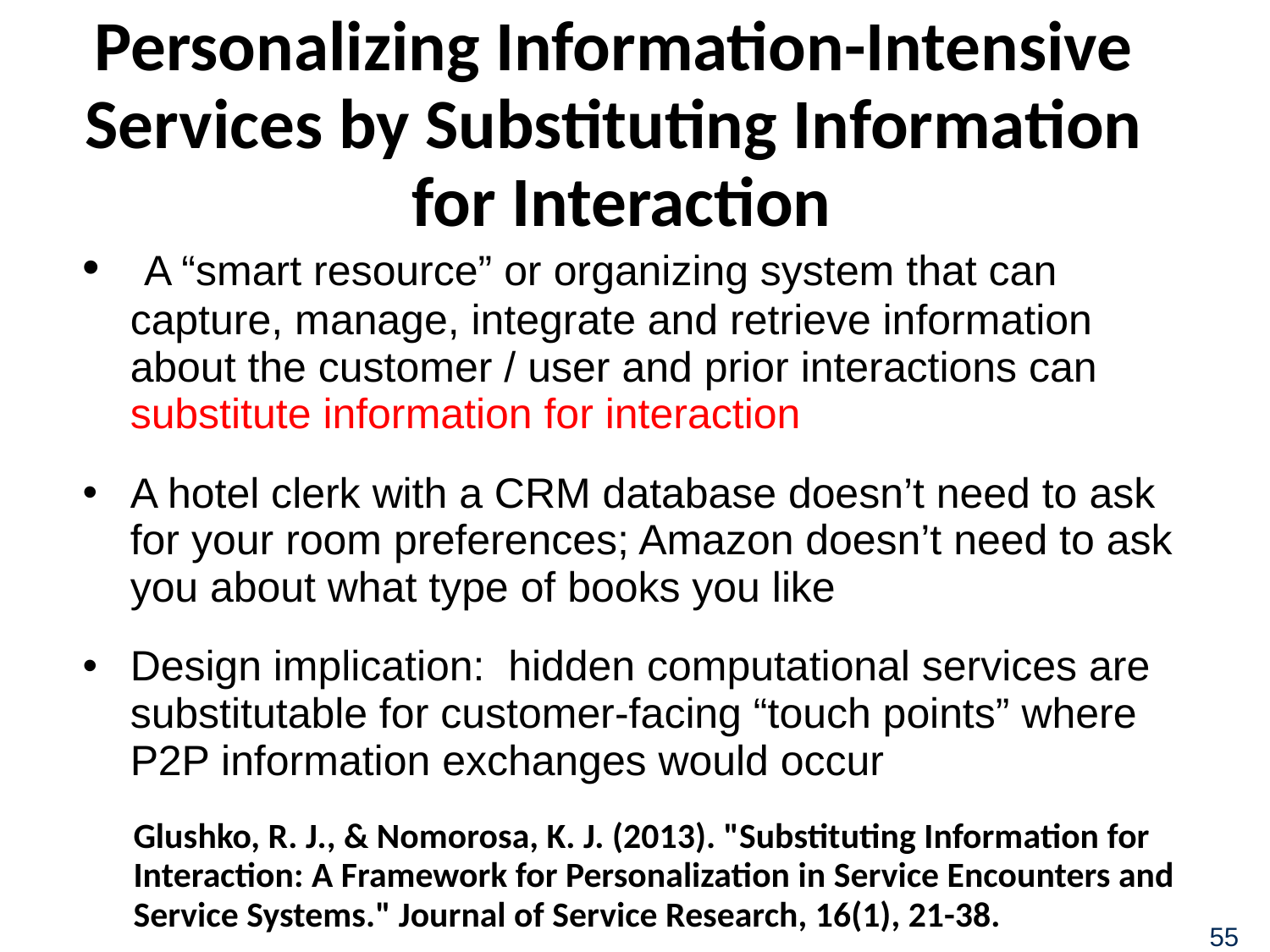

# Personalizing Information-Intensive Services by Substituting Information for Interaction
 A “smart resource” or organizing system that can capture, manage, integrate and retrieve information about the customer / user and prior interactions can substitute information for interaction
A hotel clerk with a CRM database doesn’t need to ask for your room preferences; Amazon doesn’t need to ask you about what type of books you like
Design implication:  hidden computational services are substitutable for customer-facing “touch points” where P2P information exchanges would occur
Glushko, R. J., & Nomorosa, K. J. (2013). "Substituting Information for Interaction: A Framework for Personalization in Service Encounters and Service Systems." Journal of Service Research, 16(1), 21-38.
55